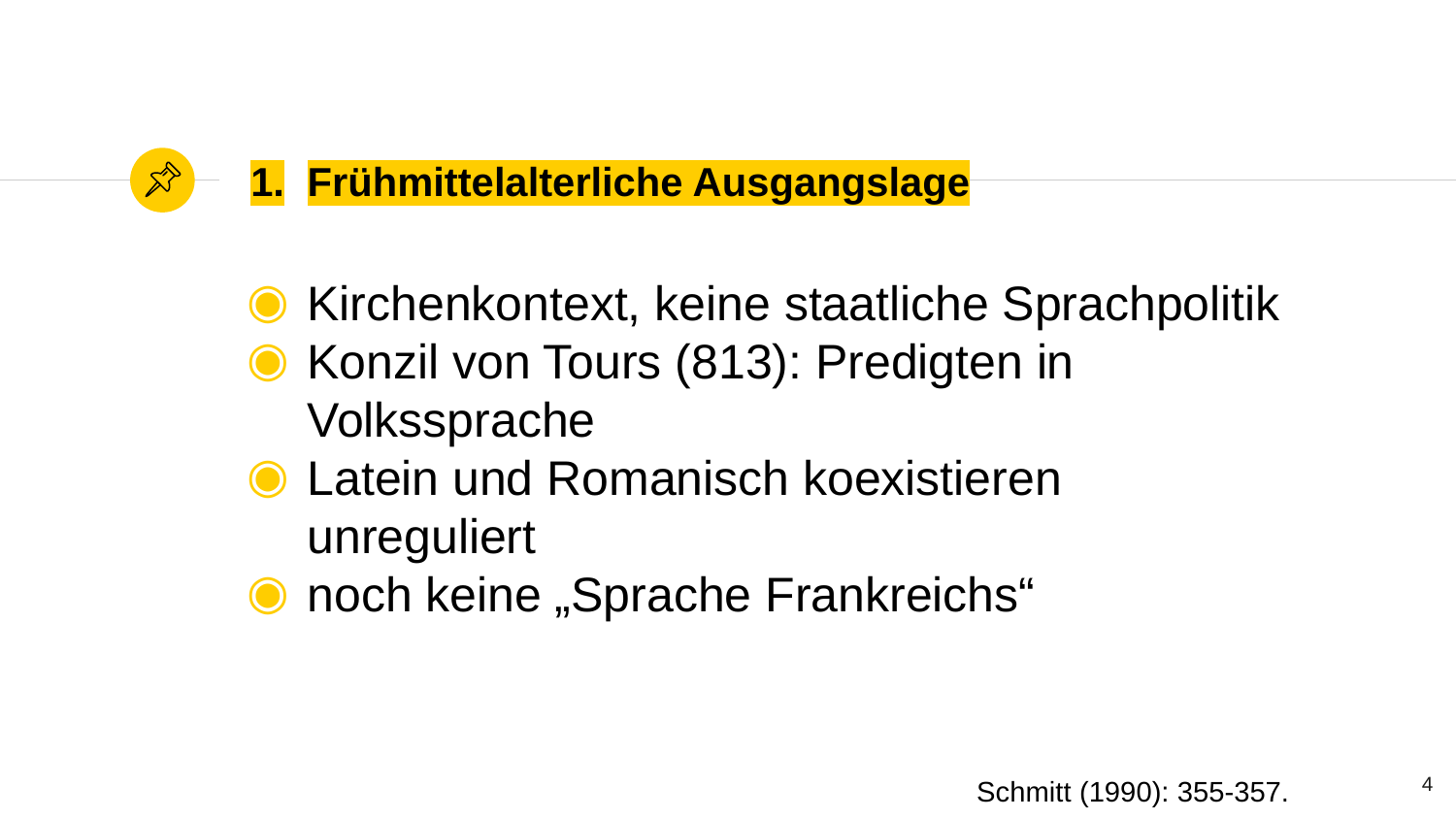

# Frühmittelalterliche Ausgangslage

Kirchenkontext, keine staatliche Sprachpolitik
Konzil von Tours (813): Predigten in Volkssprache
Latein und Romanisch koexistieren unreguliert
noch keine „Sprache Frankreichs“

Schmitt (1990): 355-357.
4